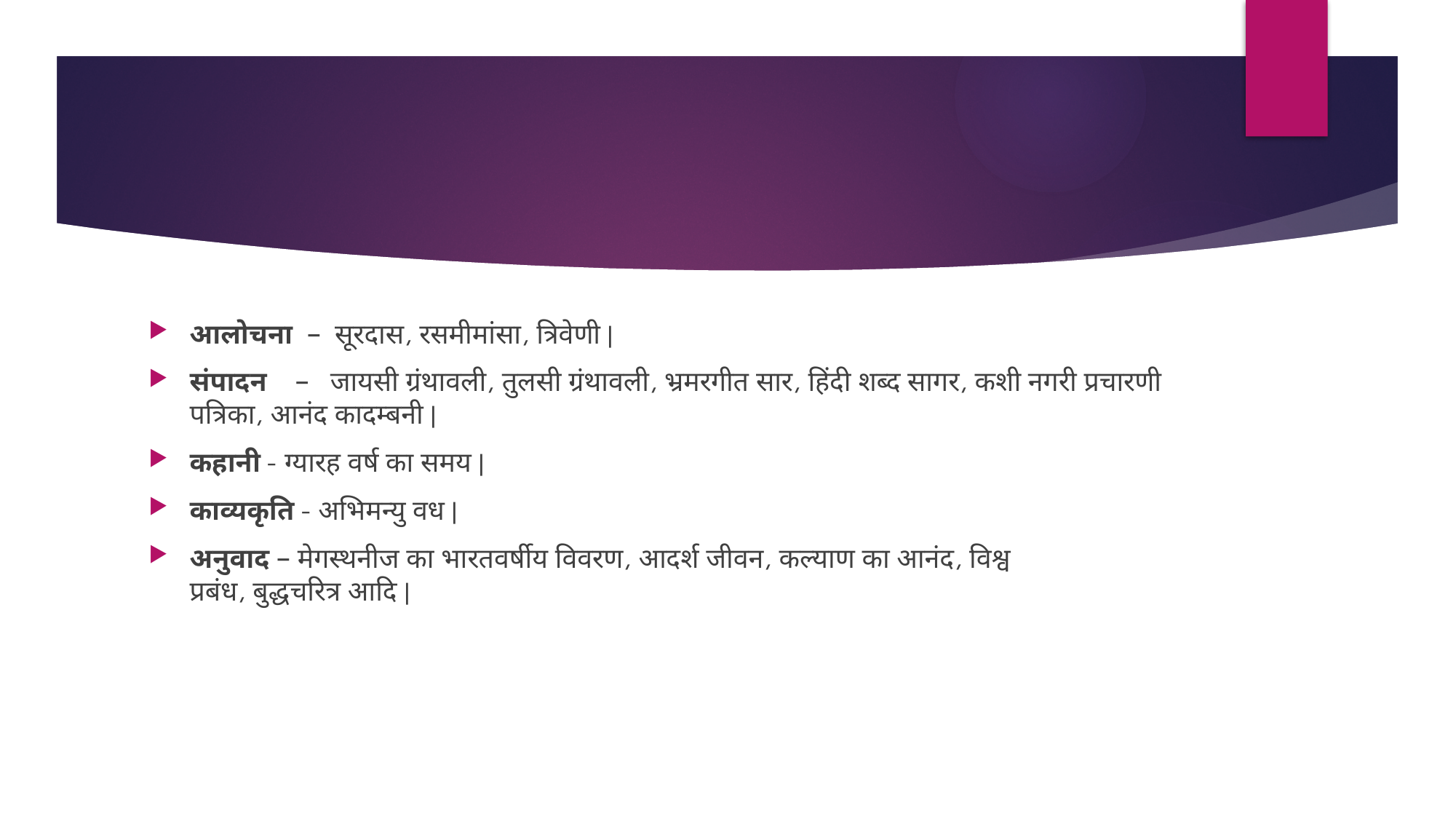

#
आलोचना  –  सूरदास, रसमीमांसा, त्रिवेणी |
संपादन    –   जायसी ग्रंथावली, तुलसी ग्रंथावली, भ्रमरगीत सार, हिंदी शब्द सागर, कशी नगरी प्रचारणी पत्रिका, आनंद कादम्बनी |
कहानी - ग्यारह वर्ष का समय |
काव्यकृति - अभिमन्यु वध |
अनुवाद – मेगस्थनीज का भारतवर्षीय विवरण, आदर्श जीवन, कल्याण का आनंद, विश्व                    प्रबंध, बुद्धचरित्र आदि |